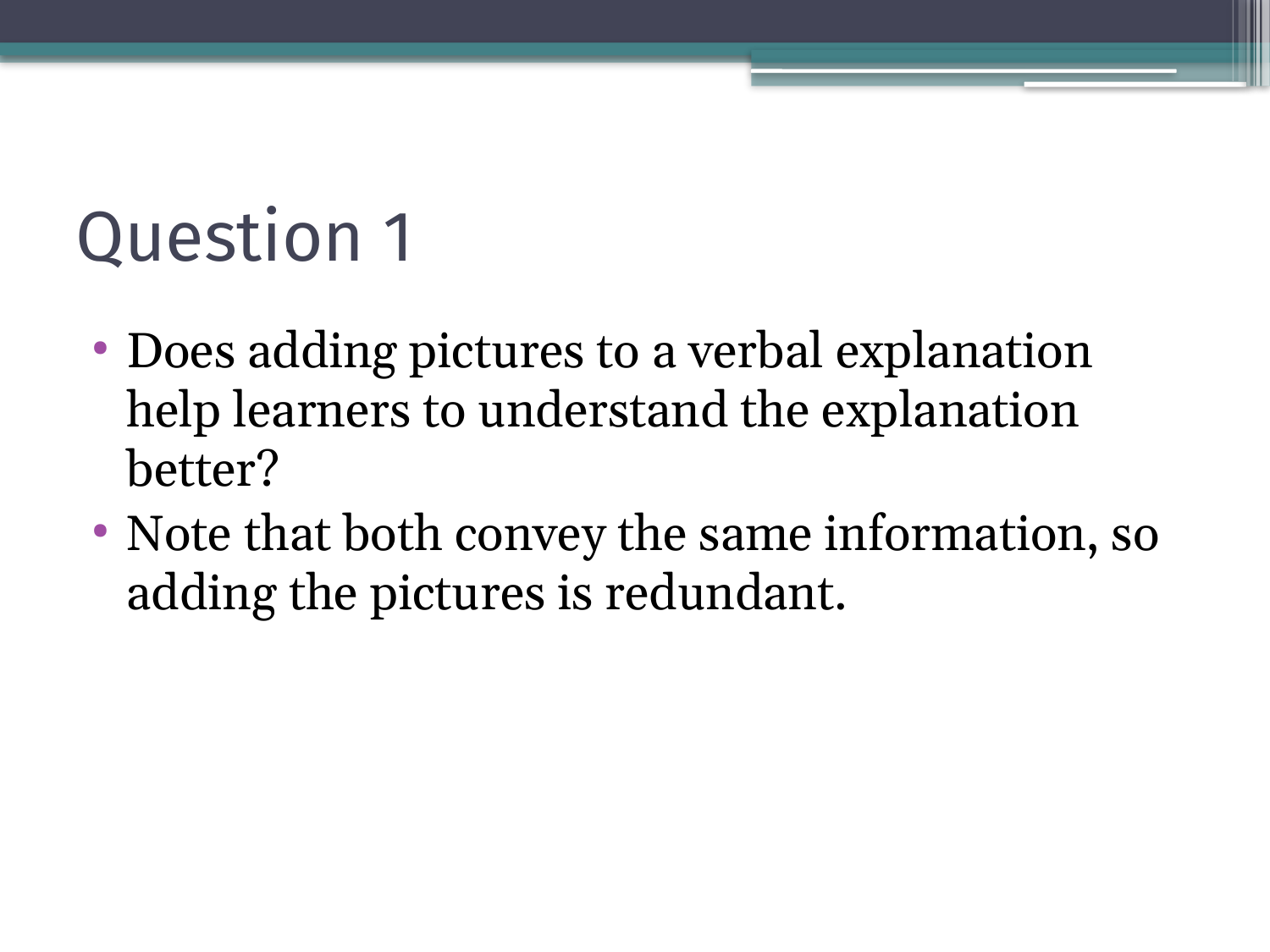

# Question 1
Does adding pictures to a verbal explanation
help learners to understand the explanation better?
Note that both convey the same information, so adding the pictures is redundant.